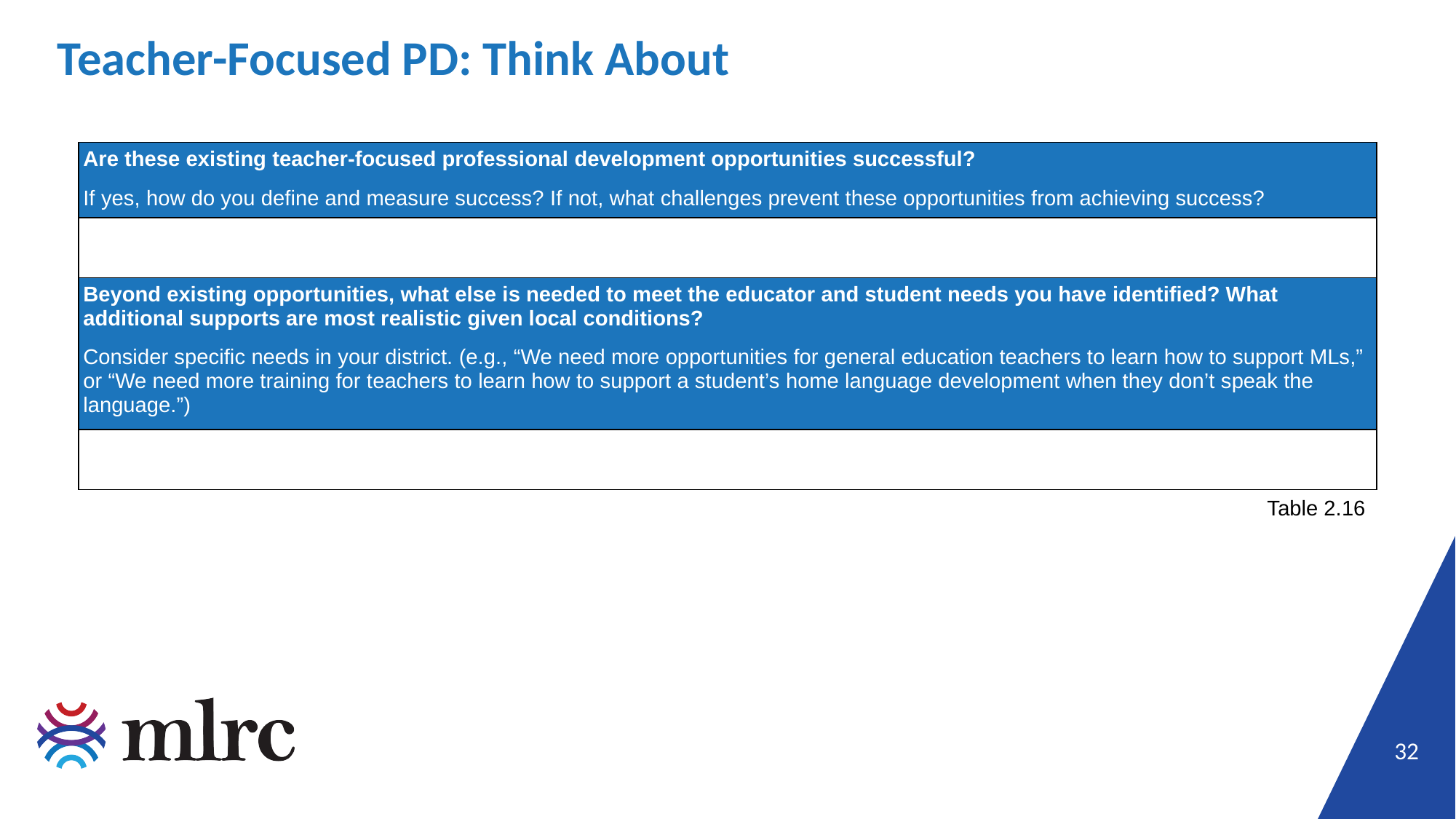

# Teacher-Focused PD: Think About
| Are these existing teacher-focused professional development opportunities successful? If yes, how do you define and measure success? If not, what challenges prevent these opportunities from achieving success? |
| --- |
|  |
| Beyond existing opportunities, what else is needed to meet the educator and student needs you have identified? What additional supports are most realistic given local conditions? Consider specific needs in your district. (e.g., “We need more opportunities for general education teachers to learn how to support MLs,” or “We need more training for teachers to learn how to support a student’s home language development when they don’t speak the language.”) |
|  |
Table 2.16
32